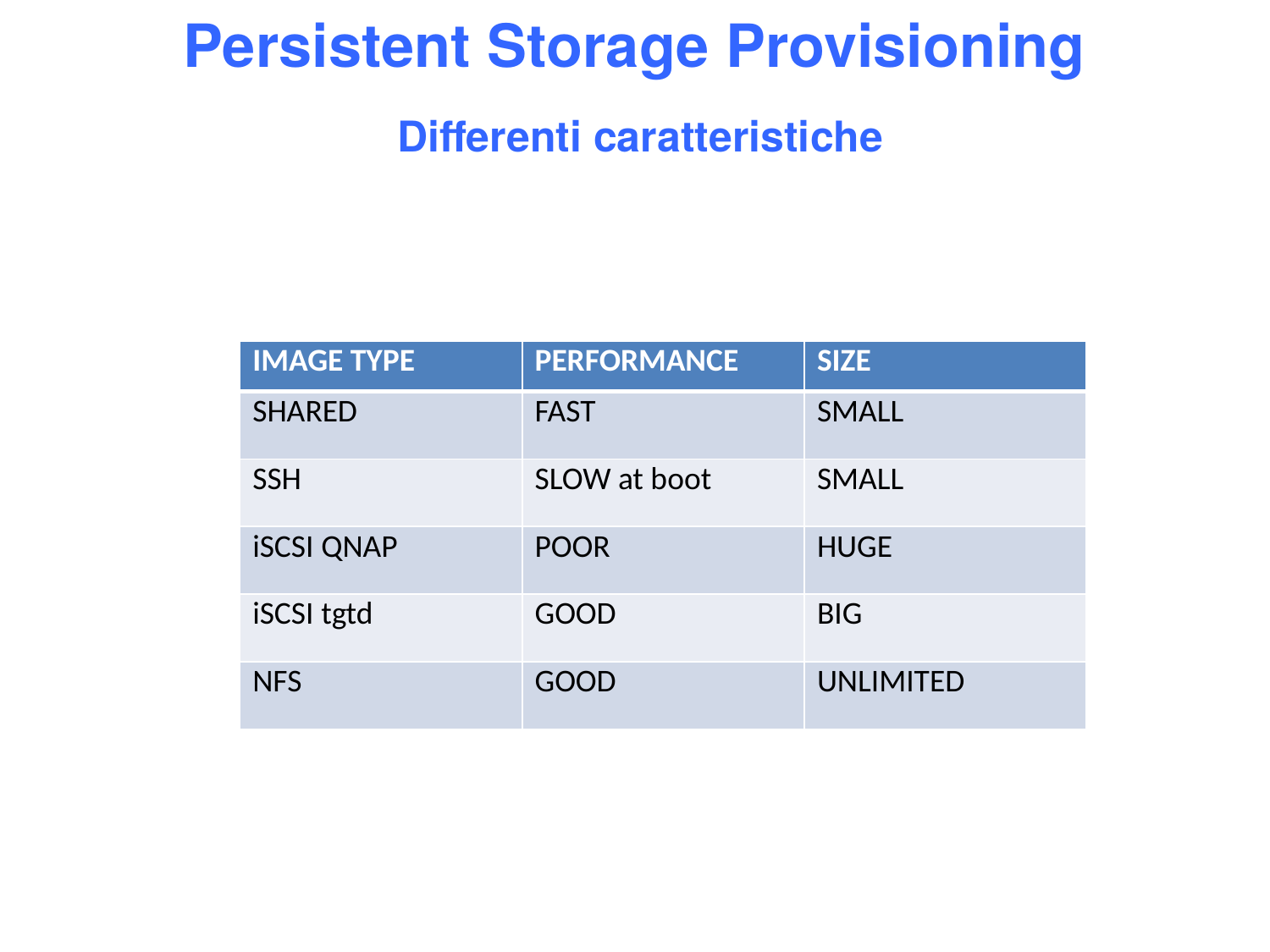

# Persistent Storage Provisioning
Differenti caratteristiche
| IMAGE TYPE | PERFORMANCE | SIZE |
| --- | --- | --- |
| SHARED | FAST | SMALL |
| SSH | SLOW at boot | SMALL |
| iSCSI QNAP | POOR | HUGE |
| iSCSI tgtd | GOOD | BIG |
| NFS | GOOD | UNLIMITED |